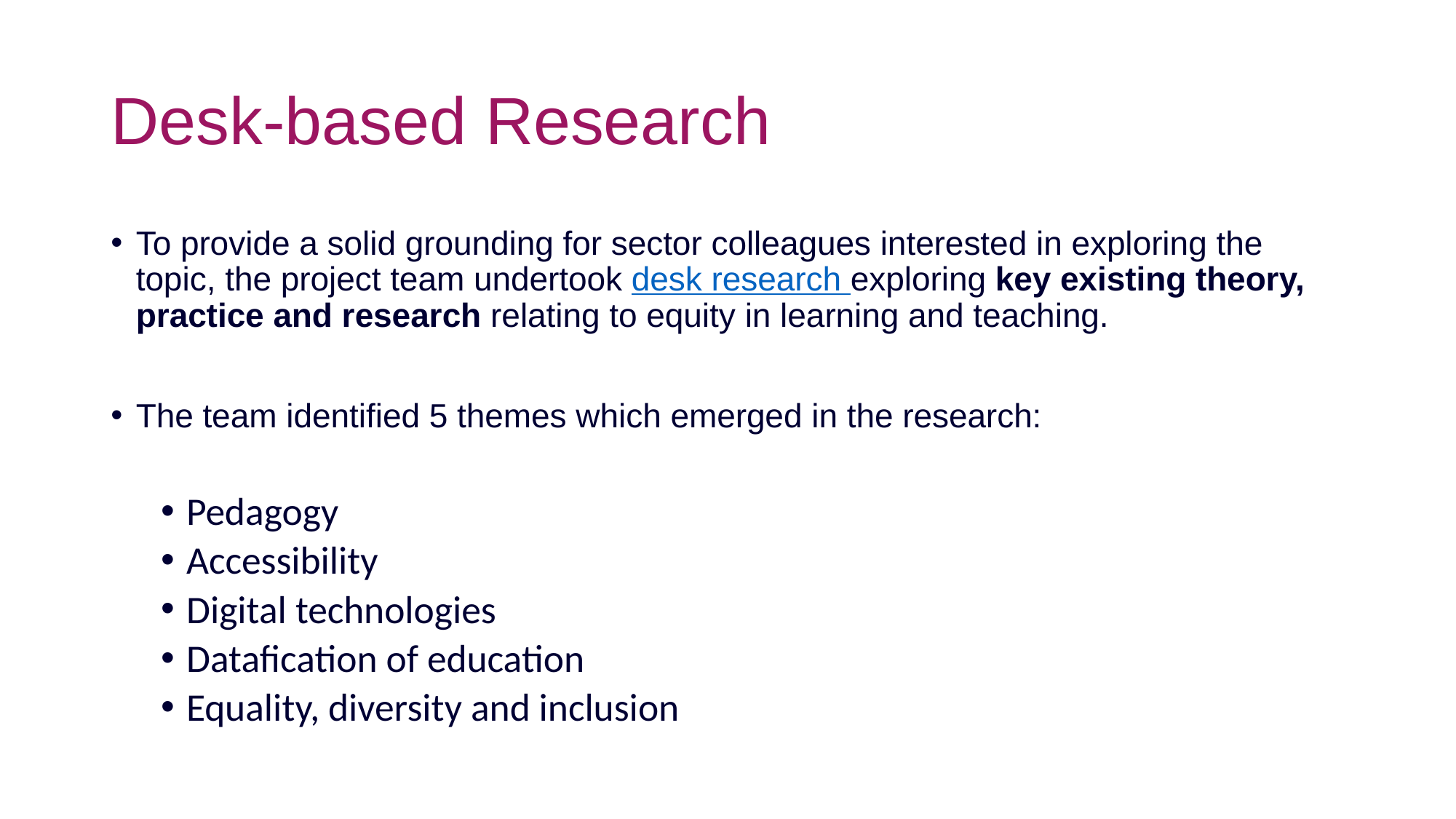

# Desk-based Research
To provide a solid grounding for sector colleagues interested in exploring the topic, the project team undertook desk research exploring key existing theory, practice and research relating to equity in learning and teaching.

The team identified 5 themes which emerged in the research:

Pedagogy
Accessibility
Digital technologies
Datafication of education
Equality, diversity and inclusion